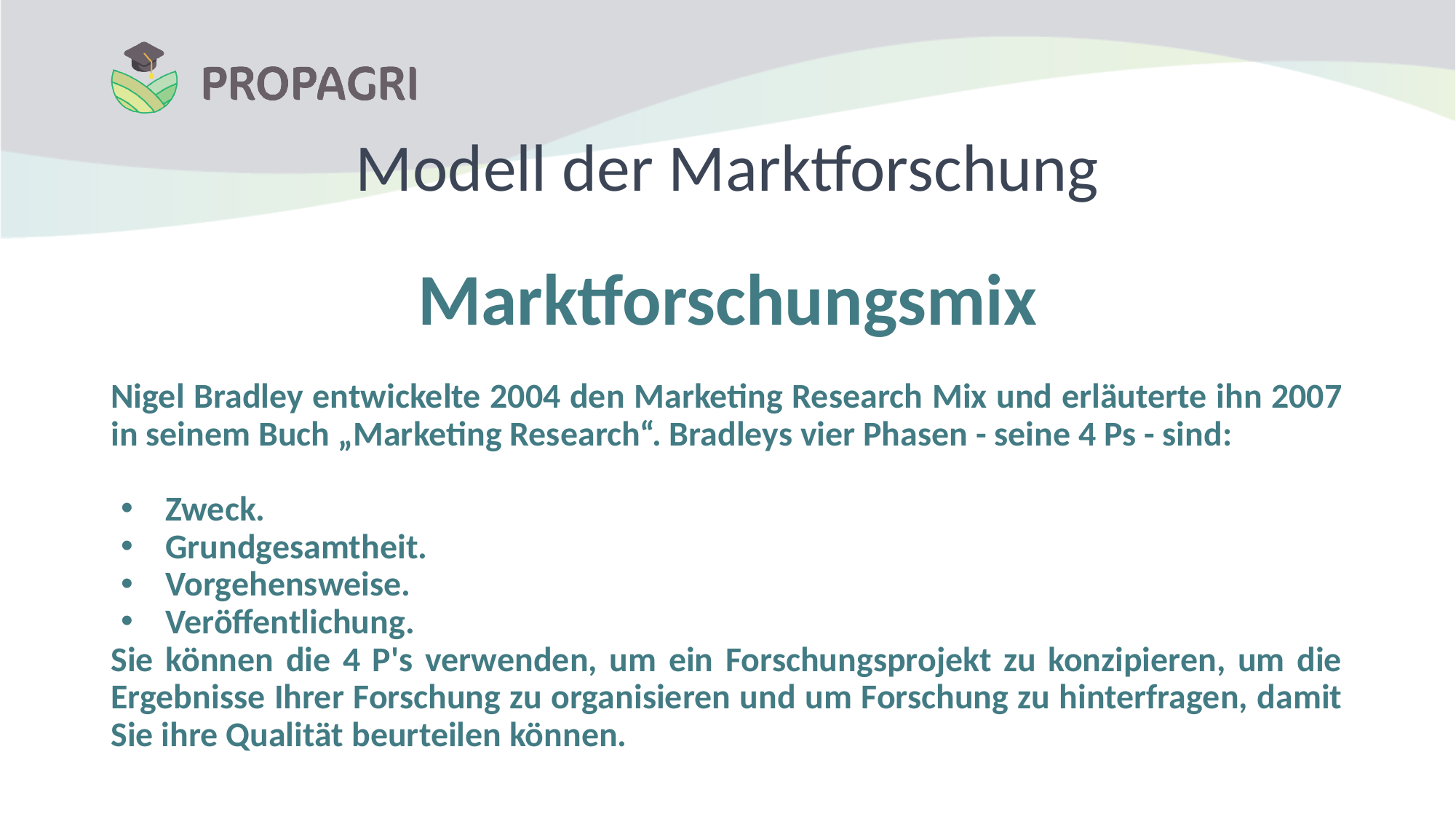

# Modell der Marktforschung
Marktforschungsmix

Nigel Bradley entwickelte 2004 den Marketing Research Mix und erläuterte ihn 2007 in seinem Buch „Marketing Research“. Bradleys vier Phasen - seine 4 Ps - sind:

Zweck.
Grundgesamtheit.
Vorgehensweise.
Veröffentlichung.
Sie können die 4 P's verwenden, um ein Forschungsprojekt zu konzipieren, um die Ergebnisse Ihrer Forschung zu organisieren und um Forschung zu hinterfragen, damit Sie ihre Qualität beurteilen können.